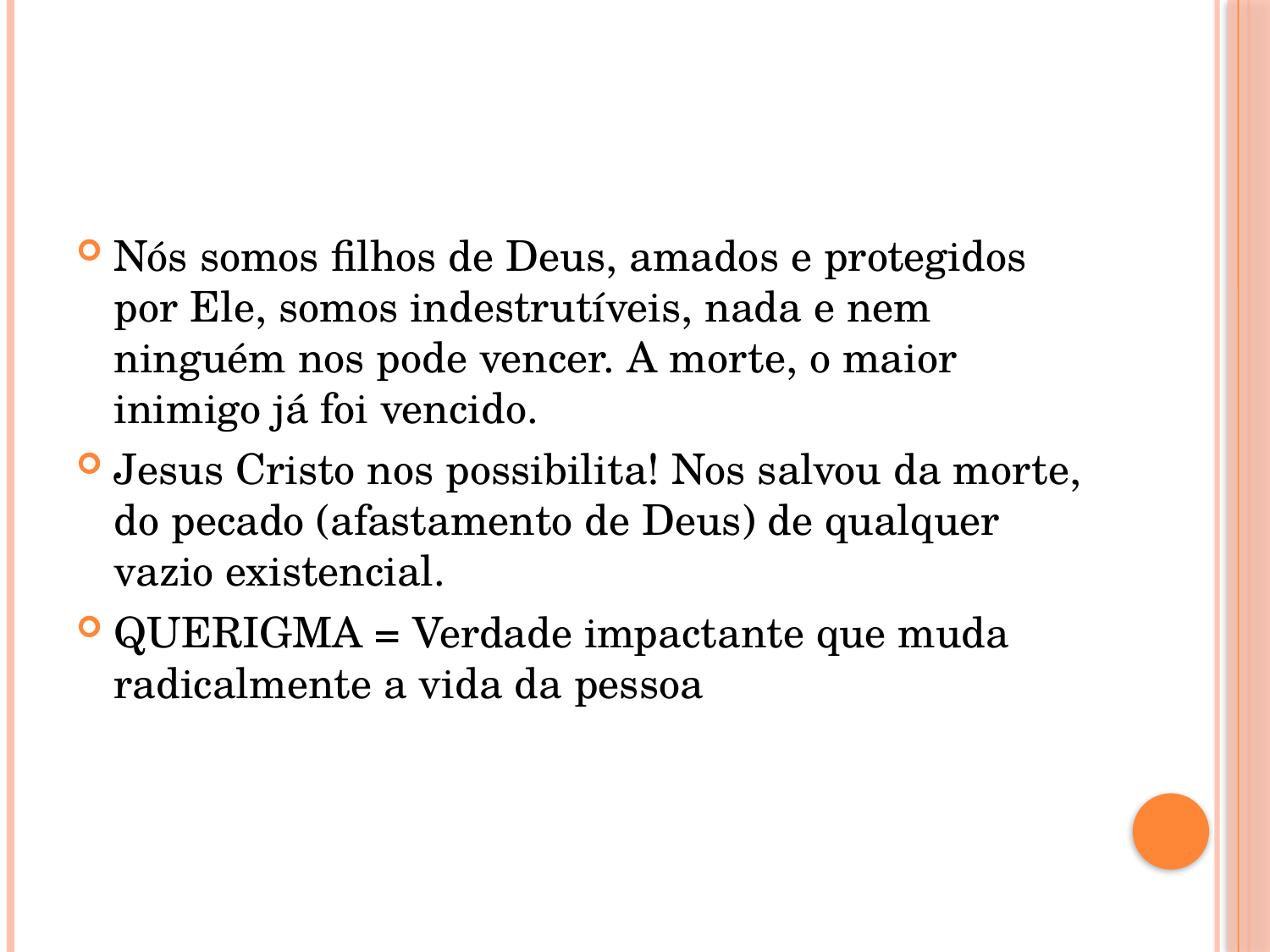

#
Nós somos filhos de Deus, amados e protegidos por Ele, somos indestrutíveis, nada e nem ninguém nos pode vencer. A morte, o maior inimigo já foi vencido.
Jesus Cristo nos possibilita! Nos salvou da morte, do pecado (afastamento de Deus) de qualquer vazio existencial.
QUERIGMA = Verdade impactante que muda radicalmente a vida da pessoa